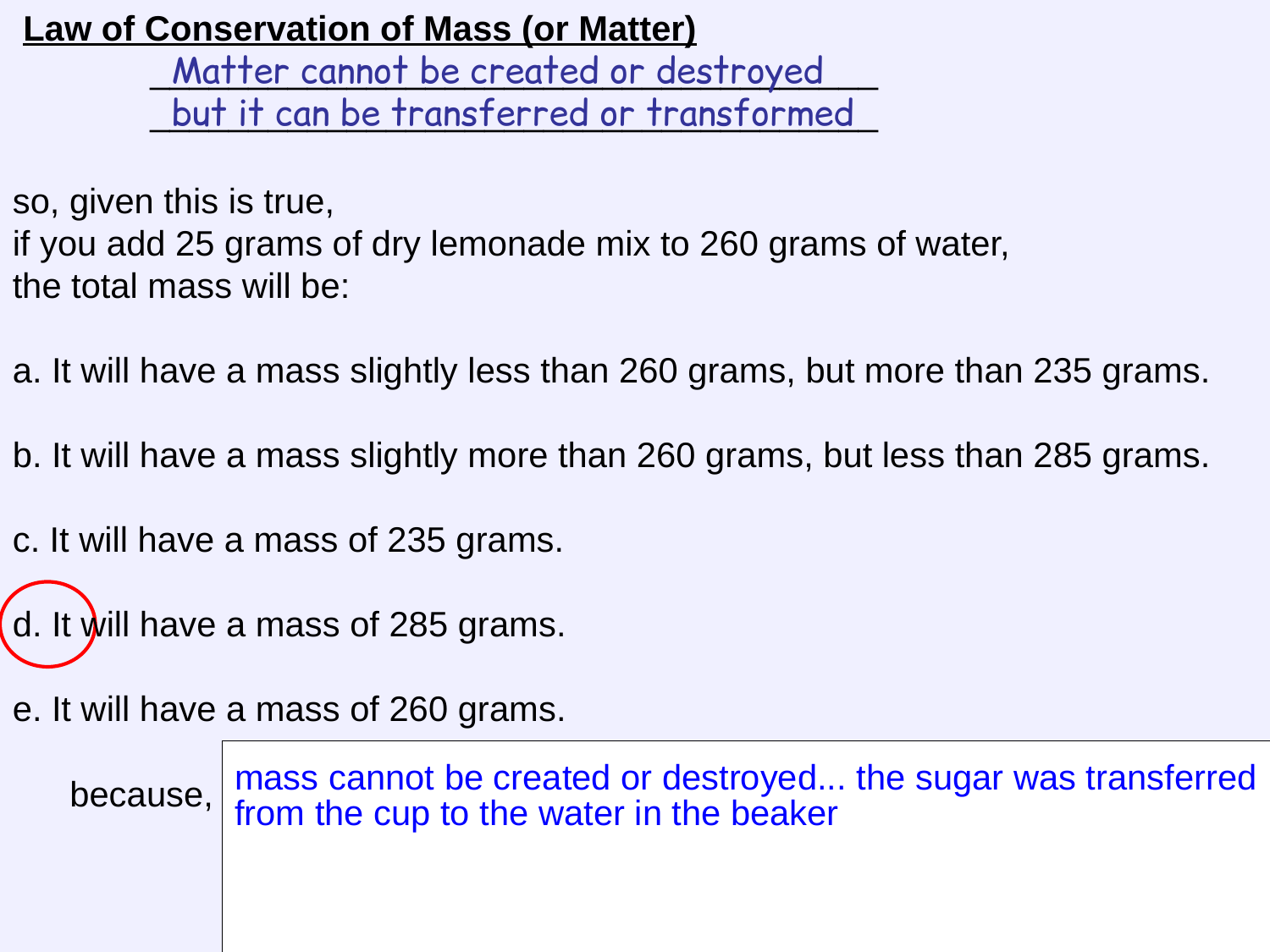

Law of Conservation of Mass (or Matter)
	_____________________________________
	_____________________________________

Matter cannot be created or destroyed
but it can be transferred or transformed
so, given this is true,
if you add 25 grams of dry lemonade mix to 260 grams of water,
the total mass will be:

a. It will have a mass slightly less than 260 grams, but more than 235 grams.

b. It will have a mass slightly more than 260 grams, but less than 285 grams.

c. It will have a mass of 235 grams.

d. It will have a mass of 285 grams.

e. It will have a mass of 260 grams.

because,